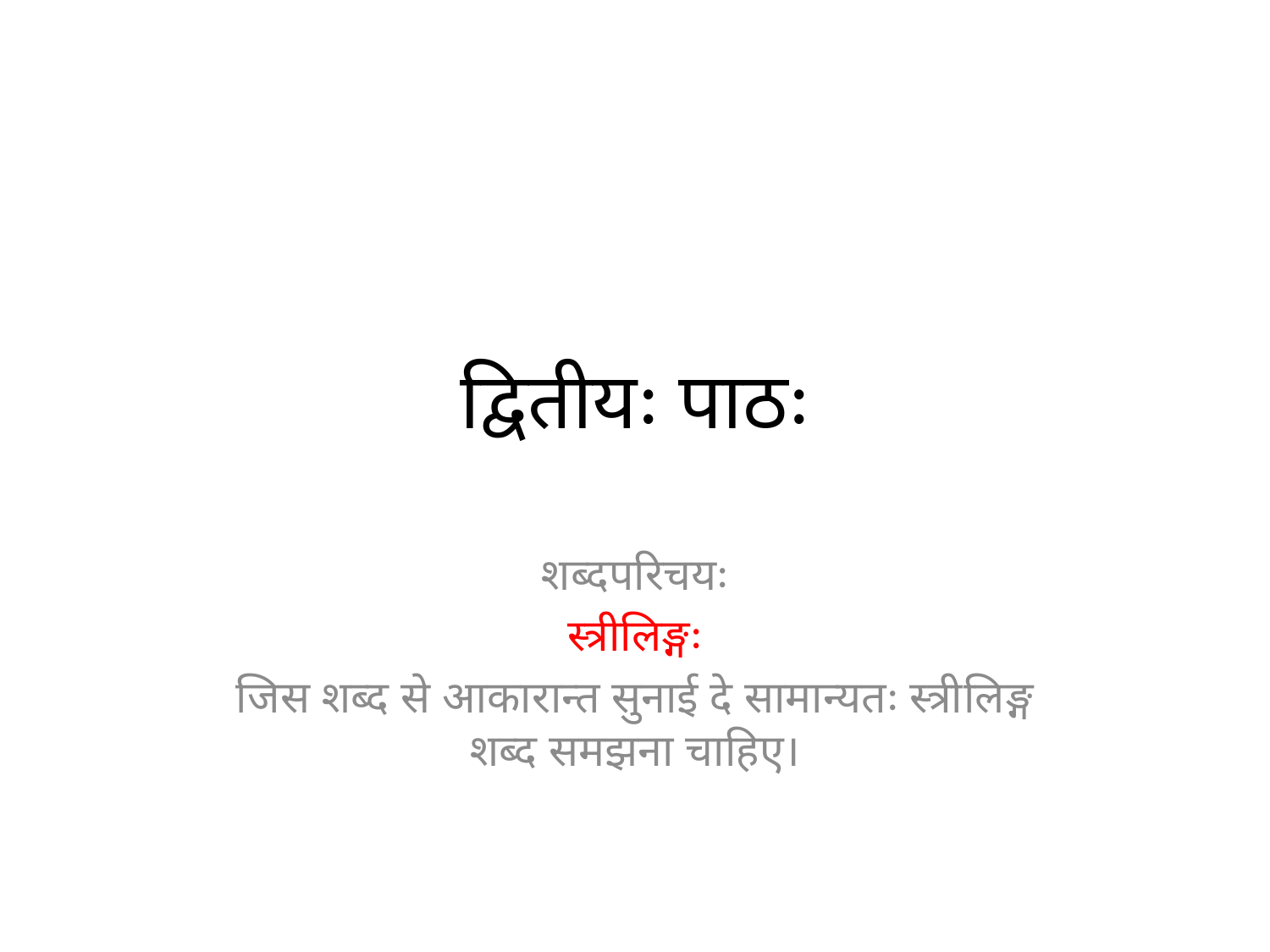

# द्वितीयः पाठः
शब्दपरिचयः
स्त्रीलिङ्गः
जिस शब्द से आकारान्त सुनाई दे सामान्यतः स्त्रीलिङ्ग शब्द समझना चाहिए।